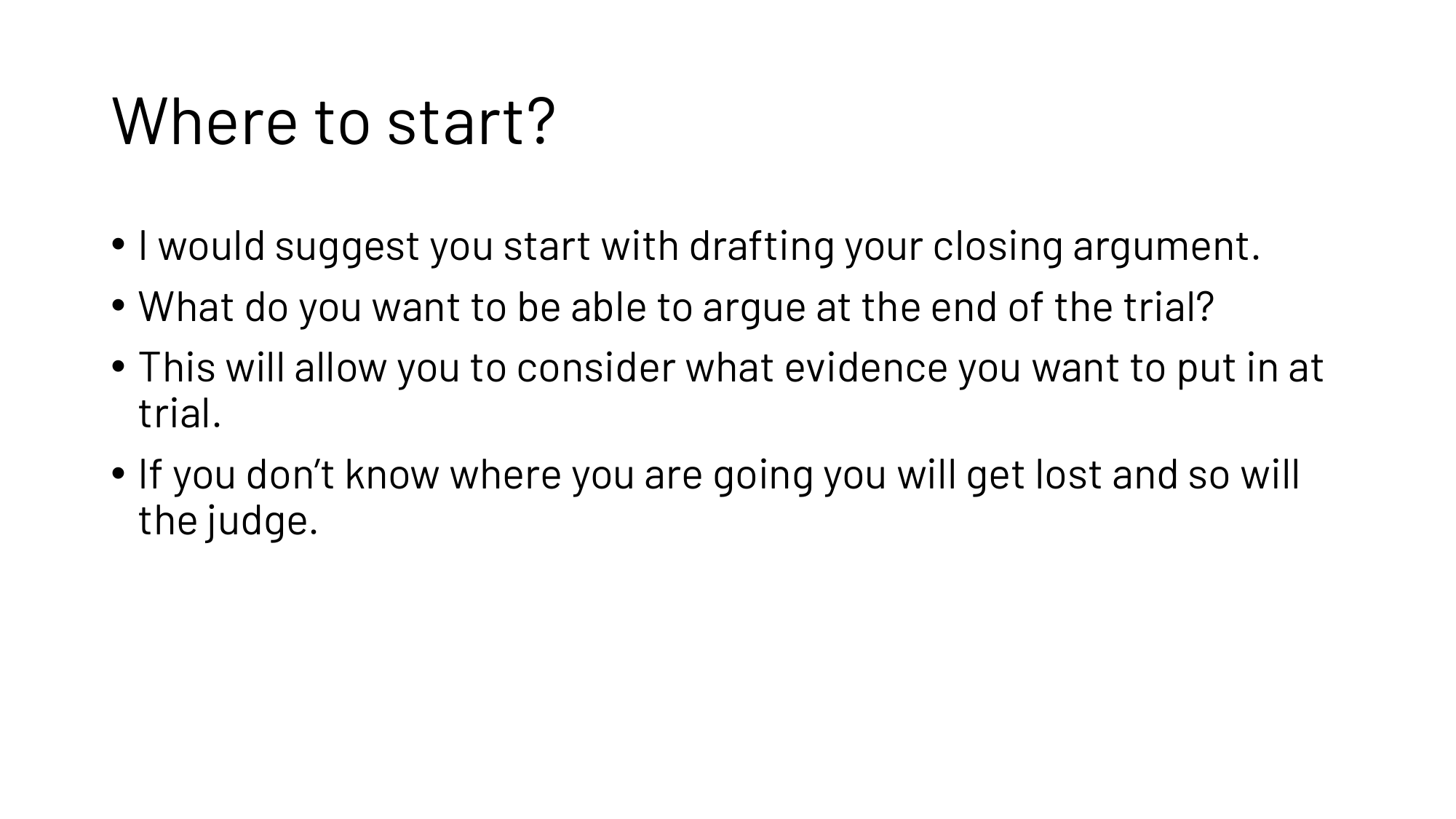

# Where to start?
I would suggest you start with drafting your closing argument.
What do you want to be able to argue at the end of the trial?
This will allow you to consider what evidence you want to put in at trial.
If you don’t know where you are going you will get lost and so will the judge.